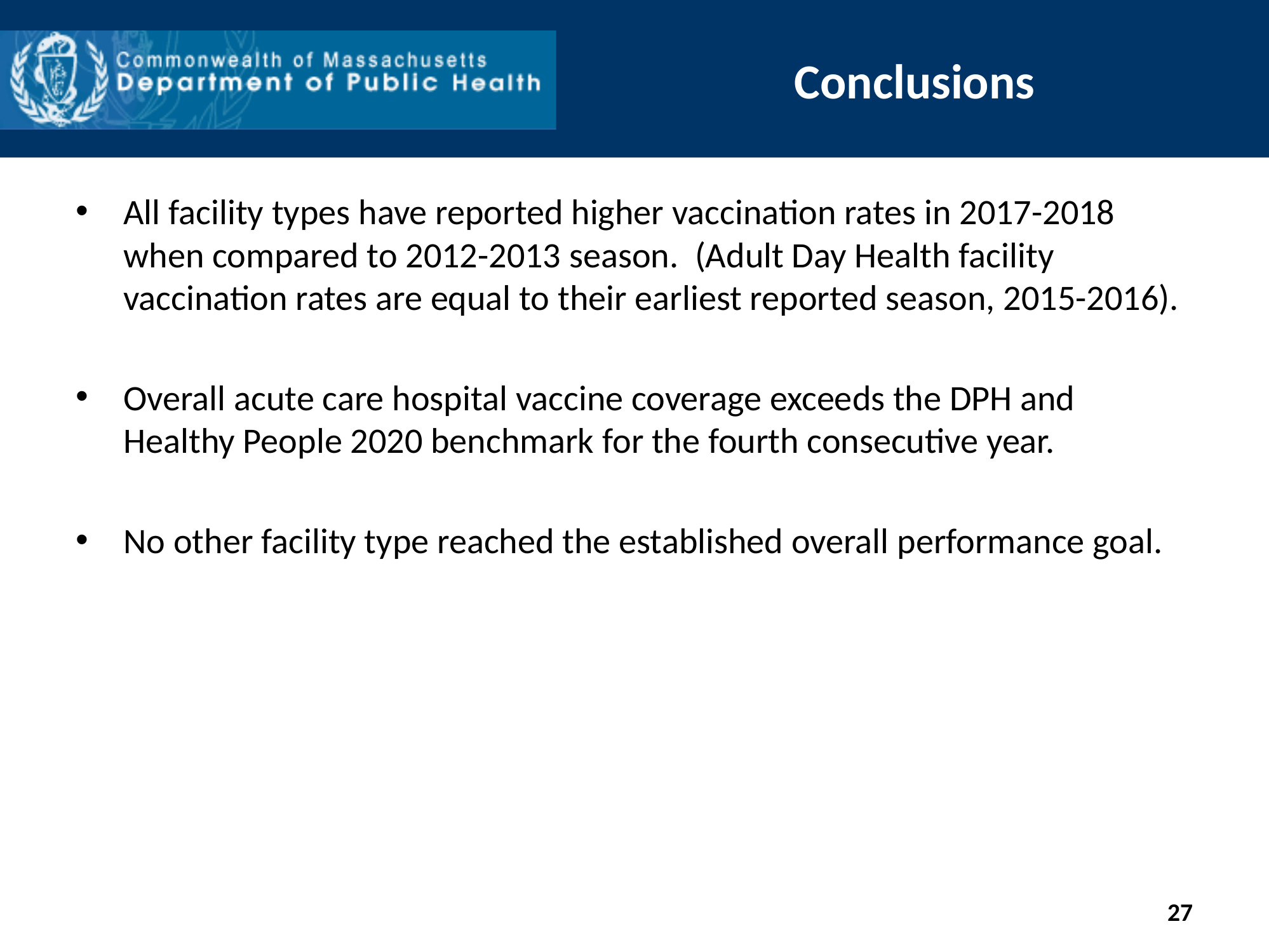

# Conclusions
All facility types have reported higher vaccination rates in 2017-2018 when compared to 2012-2013 season.  (Adult Day Health facility vaccination rates are equal to their earliest reported season, 2015-2016).

Overall acute care hospital vaccine coverage exceeds the DPH and Healthy People 2020 benchmark for the fourth consecutive year.

No other facility type reached the established overall performance goal.

27